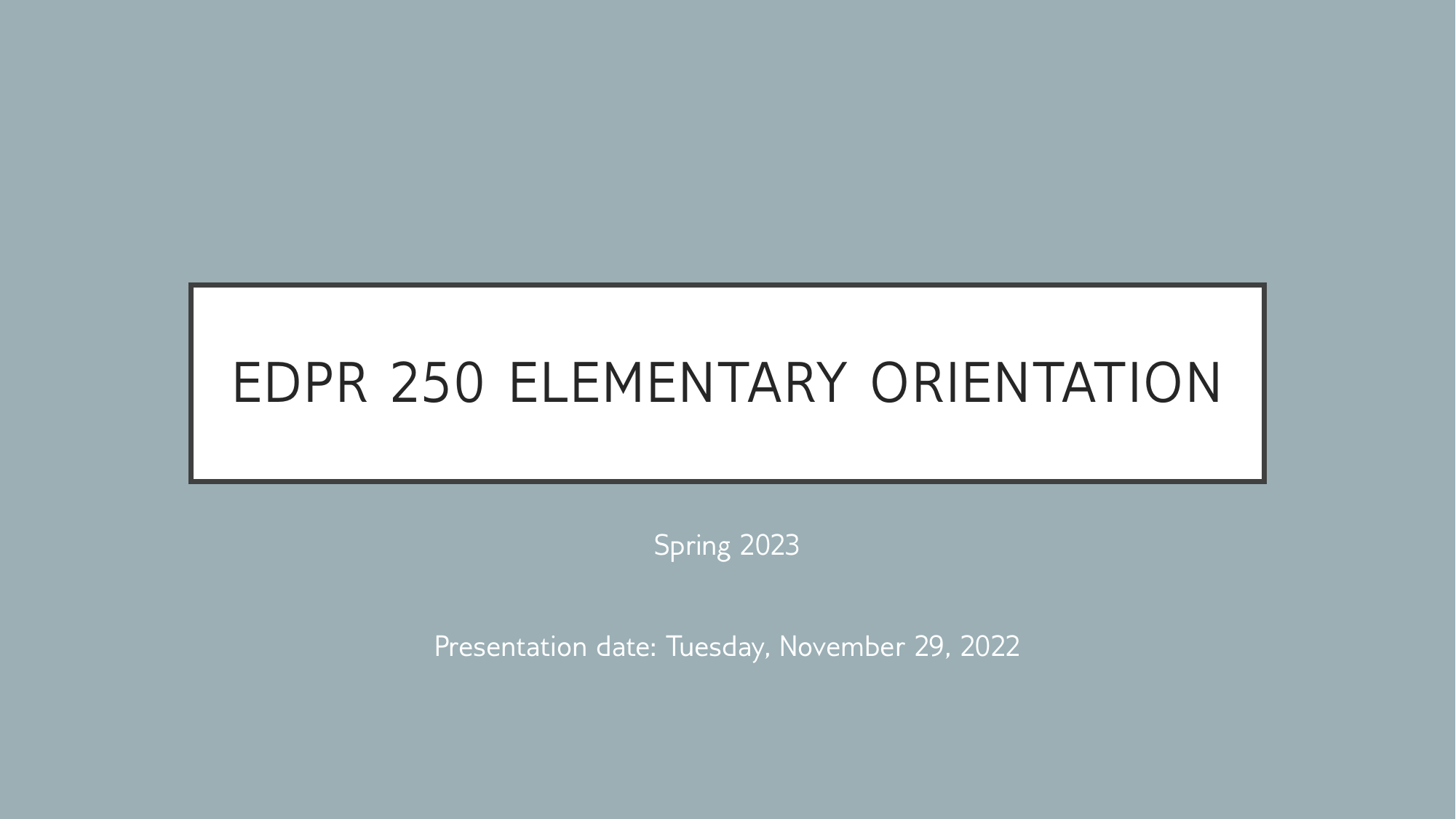

# EDPR 250 Elementary orientation
Spring 2023

Presentation date: Tuesday, November 29, 2022